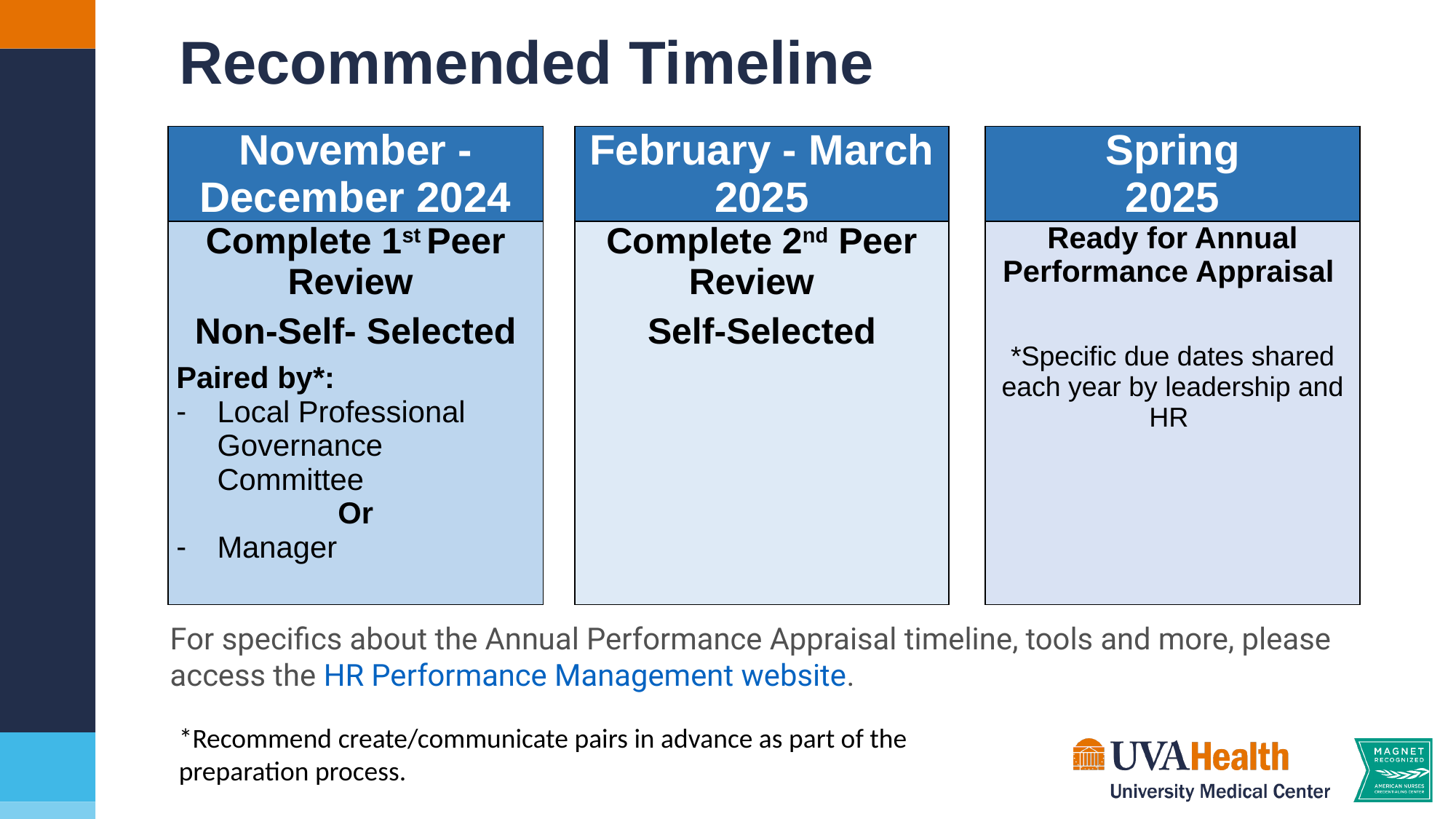

# Recommended Timeline
| November - December 2024 |  | February - March 2025 |  | Spring 2025 |
| --- | --- | --- | --- | --- |
| Complete 1st Peer Review Non-Self- Selected Paired by\*: Local Professional Governance Committee Or Manager |  | Complete 2nd Peer Review Self-Selected |  | Ready for Annual Performance Appraisal \*Specific due dates shared each year by leadership and HR |
For specifics about the Annual Performance Appraisal timeline, tools and more, please access the HR Performance Management website.
*Recommend create/communicate pairs in advance as part of the preparation process.